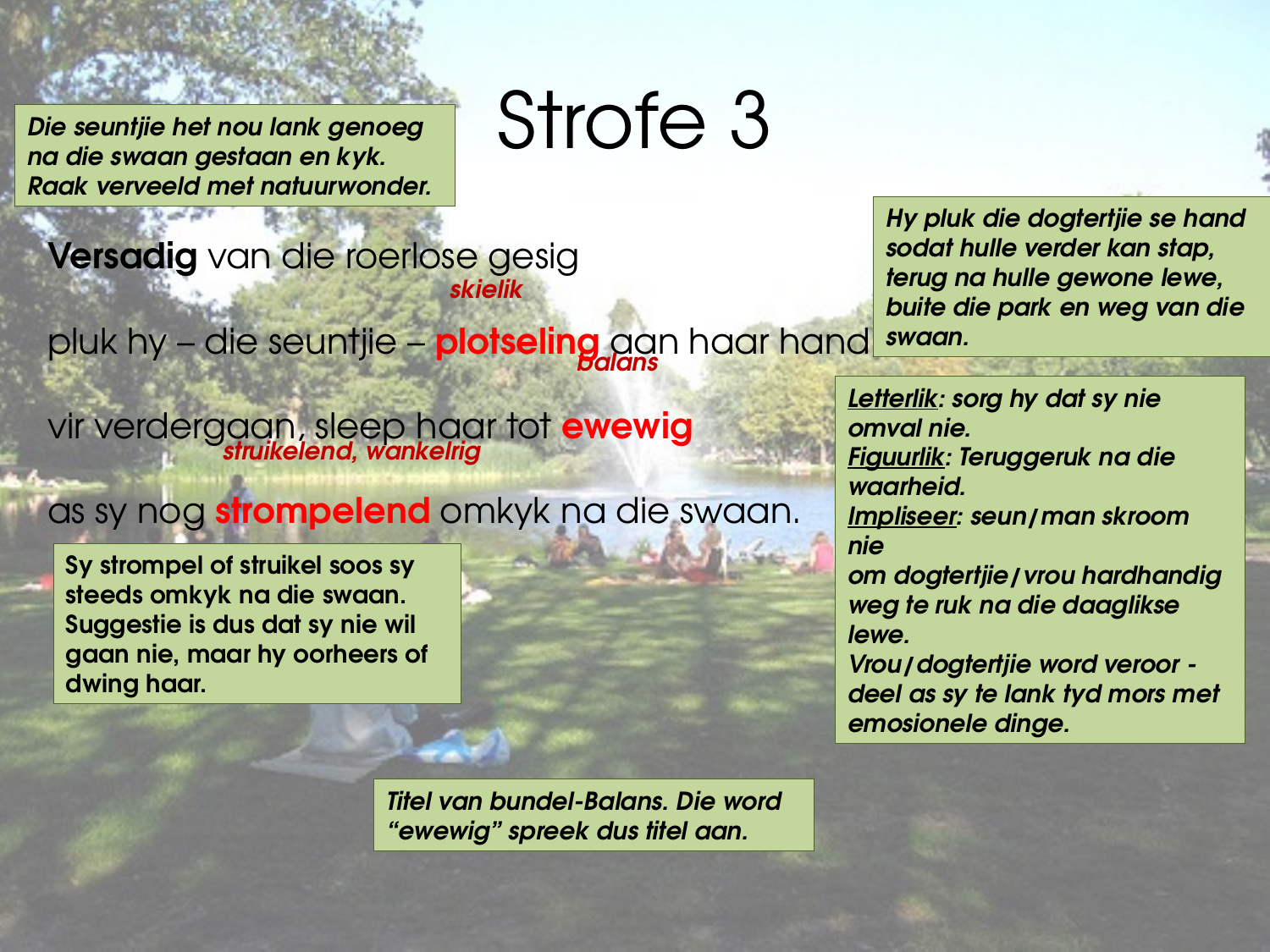

# Strofe 3
Die seuntjie het nou lank genoeg na die swaan gestaan en kyk. Raak verveeld met natuurwonder.

                                                      skielik

				      balans

                            struikelend, wankelrig
Versadig van die roerlose gesig
pluk hy – die seuntjie – plotseling aan haar hand
vir verdergaan, sleep haar tot ewewig
as sy nog strompelend omkyk na die swaan.
Hy pluk die dogtertjie se hand sodat hulle verder kan stap, terug na hulle gewone lewe, buite die park en weg van die swaan.
Letterlik: sorg hy dat sy nie omval nie.
Figuurlik: Teruggeruk na die waarheid.
Impliseer: seun/man skroom nie
om dogtertjie/vrou hardhandig weg te ruk na die daaglikse lewe.
Vrou/dogtertjie word veroor -deel as sy te lank tyd mors met emosionele dinge.
Sy strompel of struikel soos sy steeds omkyk na die swaan. Suggestie is dus dat sy nie wil gaan nie, maar hy oorheers of dwing haar.
Titel van bundel-Balans. Die word
“ewewig” spreek dus titel aan.